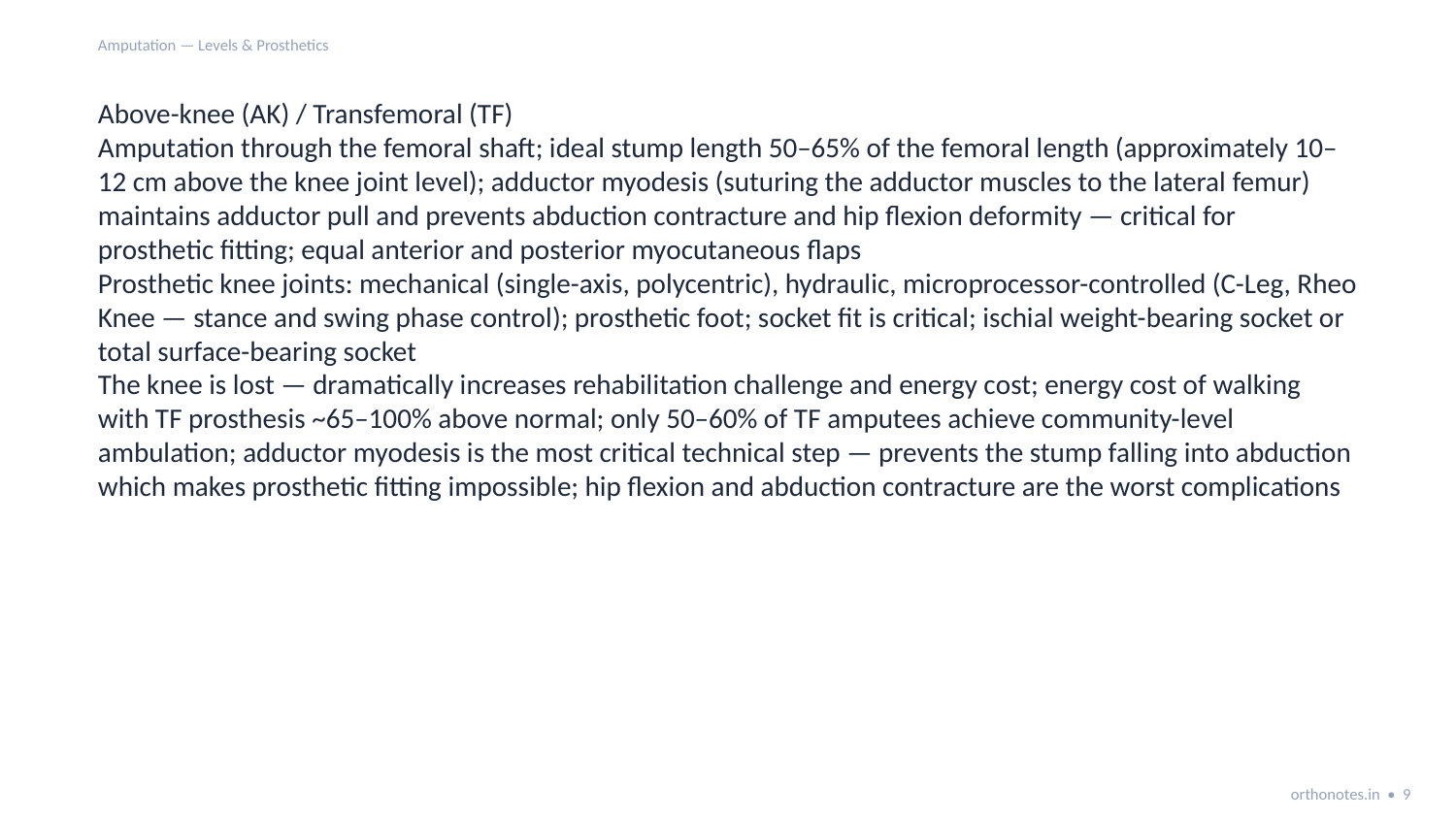

Amputation — Levels & Prosthetics
Above-knee (AK) / Transfemoral (TF)
Amputation through the femoral shaft; ideal stump length 50–65% of the femoral length (approximately 10–12 cm above the knee joint level); adductor myodesis (suturing the adductor muscles to the lateral femur) maintains adductor pull and prevents abduction contracture and hip flexion deformity — critical for prosthetic fitting; equal anterior and posterior myocutaneous flaps
Prosthetic knee joints: mechanical (single-axis, polycentric), hydraulic, microprocessor-controlled (C-Leg, Rheo Knee — stance and swing phase control); prosthetic foot; socket fit is critical; ischial weight-bearing socket or total surface-bearing socket
The knee is lost — dramatically increases rehabilitation challenge and energy cost; energy cost of walking with TF prosthesis ~65–100% above normal; only 50–60% of TF amputees achieve community-level ambulation; adductor myodesis is the most critical technical step — prevents the stump falling into abduction which makes prosthetic fitting impossible; hip flexion and abduction contracture are the worst complications
orthonotes.in  •  9